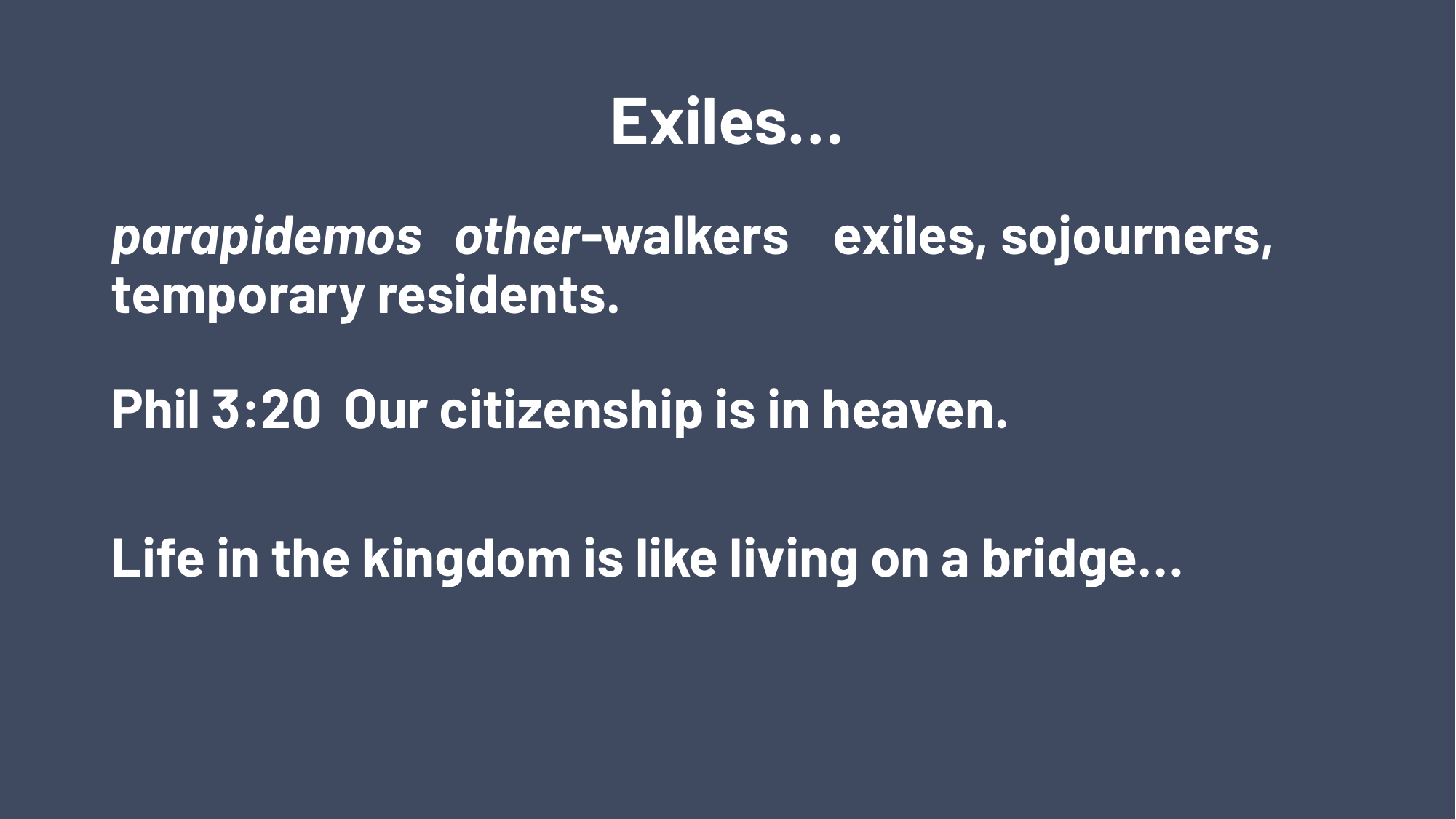

# Exiles…
parapidemos   other-walkers    exiles, sojourners, temporary residents.

Phil 3:20  Our citizenship is in heaven.

Life in the kingdom is like living on a bridge…